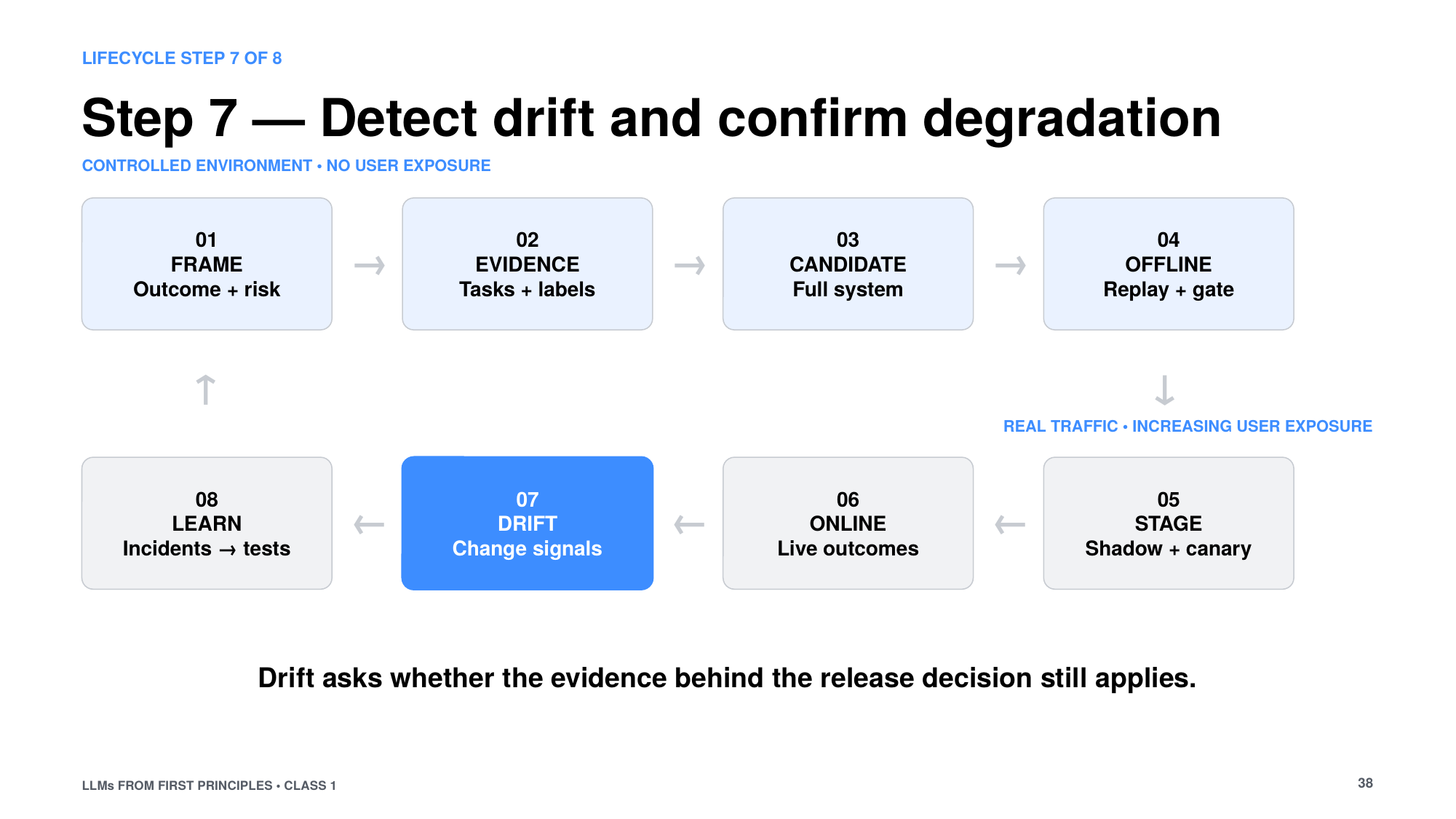

LIFECYCLE STEP 7 OF 8
Step 7 — Detect drift and confirm degradation
CONTROLLED ENVIRONMENT • NO USER EXPOSURE
01
FRAME
Outcome + risk
02
EVIDENCE
Tasks + labels
03
CANDIDATE
Full system
04
OFFLINE
Replay + gate
→
→
→
↑
↓
REAL TRAFFIC • INCREASING USER EXPOSURE
08
LEARN
Incidents → tests
07
DRIFT
Change signals
06
ONLINE
Live outcomes
05
STAGE
Shadow + canary
←
←
←
Drift asks whether the evidence behind the release decision still applies.
38
LLMs FROM FIRST PRINCIPLES • CLASS 1